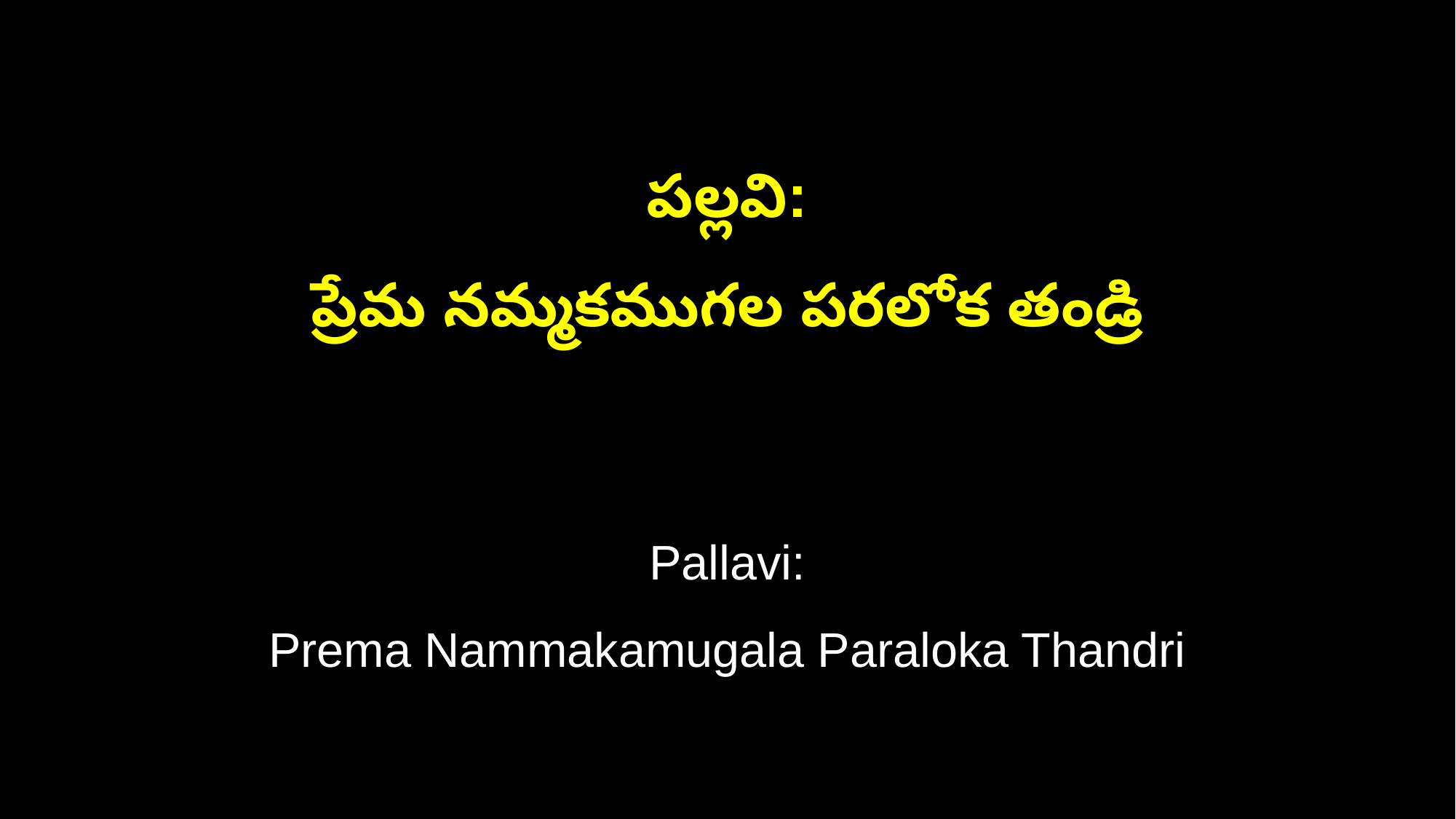

పల్లవి:
ప్రేమ నమ్మకముగల పరలోక తండ్రి
Pallavi:
Prema Nammakamugala Paraloka Thandri